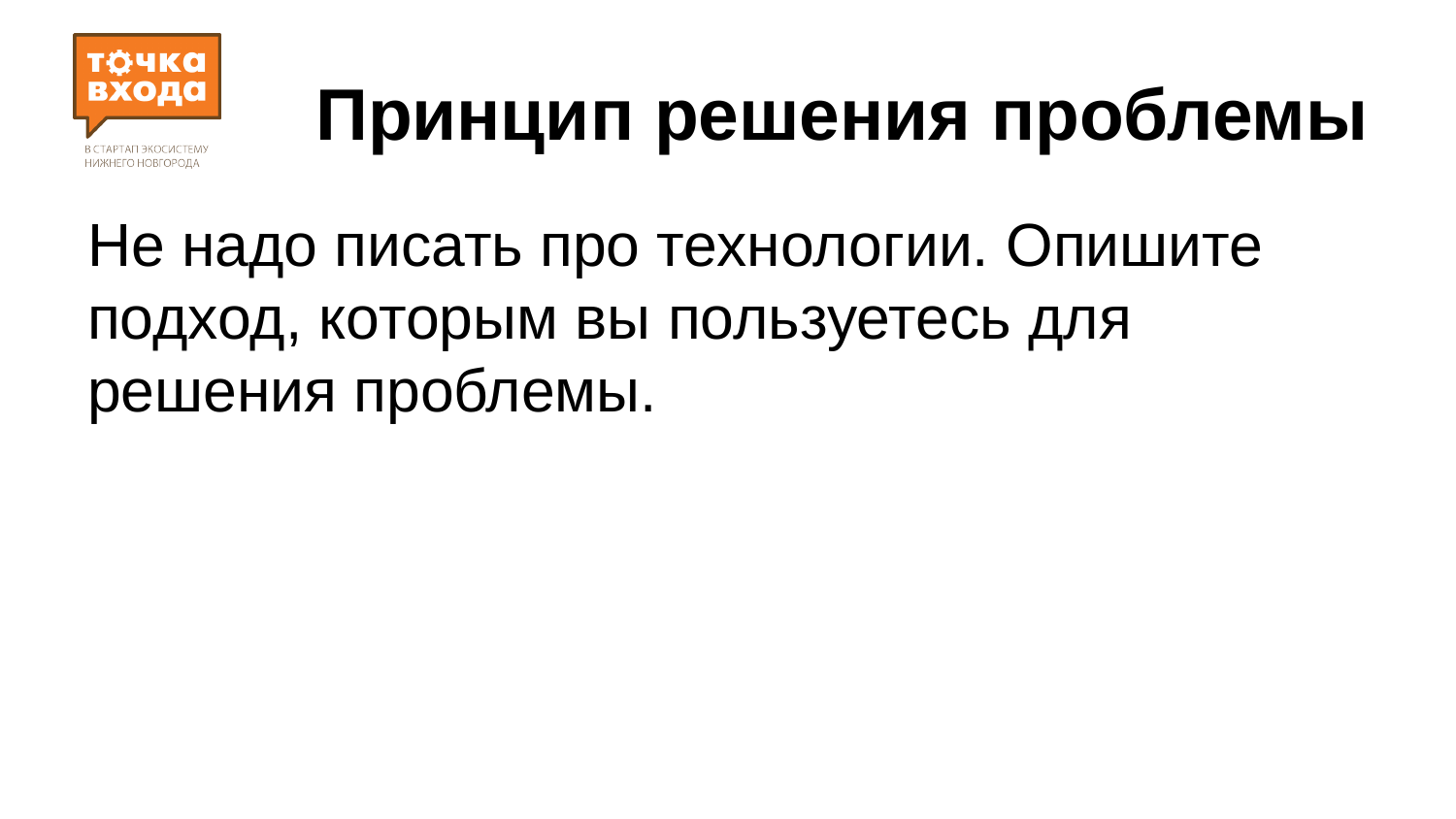

# Принцип решения проблемы
Не надо писать про технологии. Опишите подход, которым вы пользуетесь для решения проблемы.